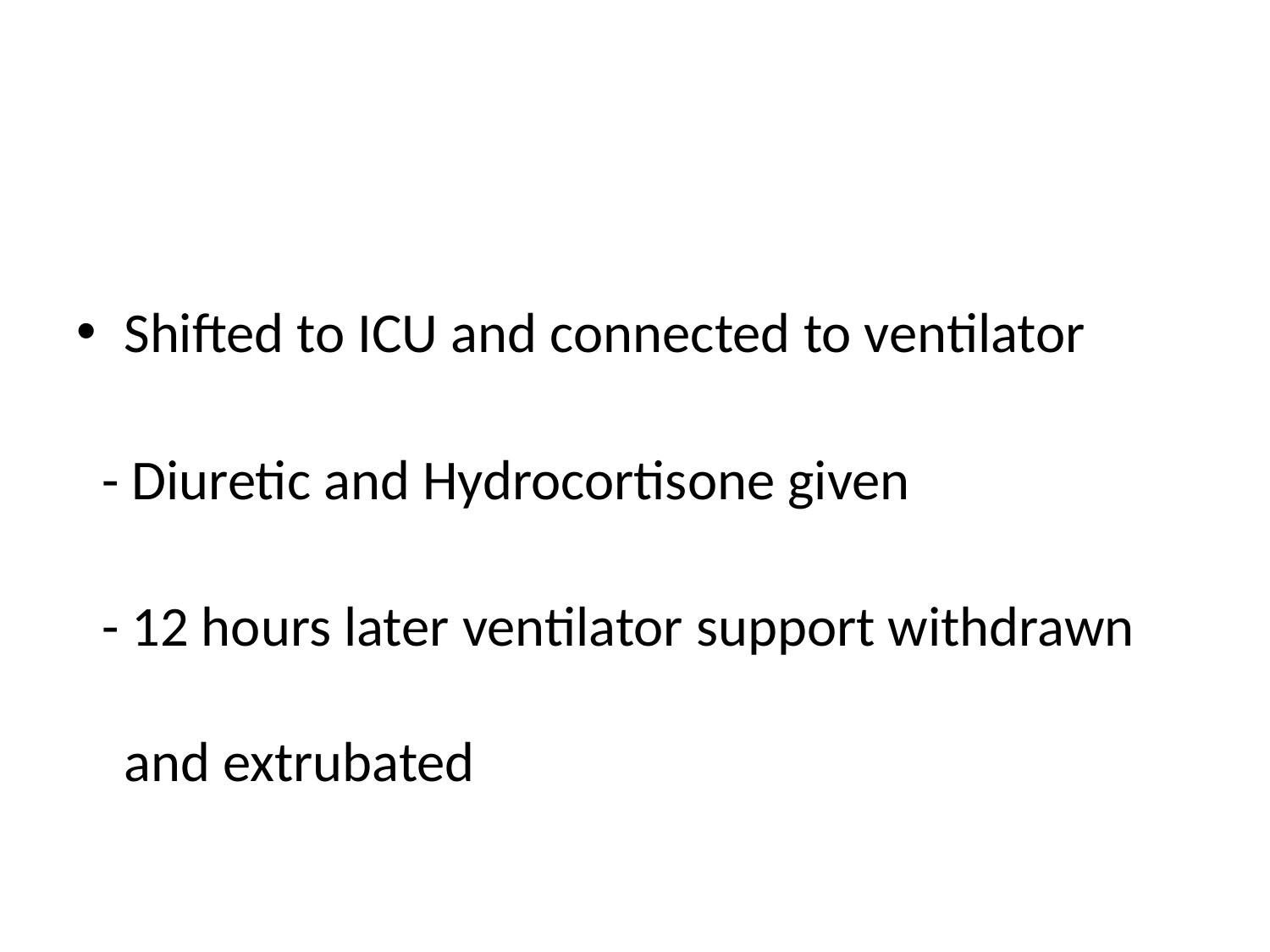

Shifted to ICU and connected to ventilator
  - Diuretic and Hydrocortisone given
  - 12 hours later ventilator support withdrawn and extrubated